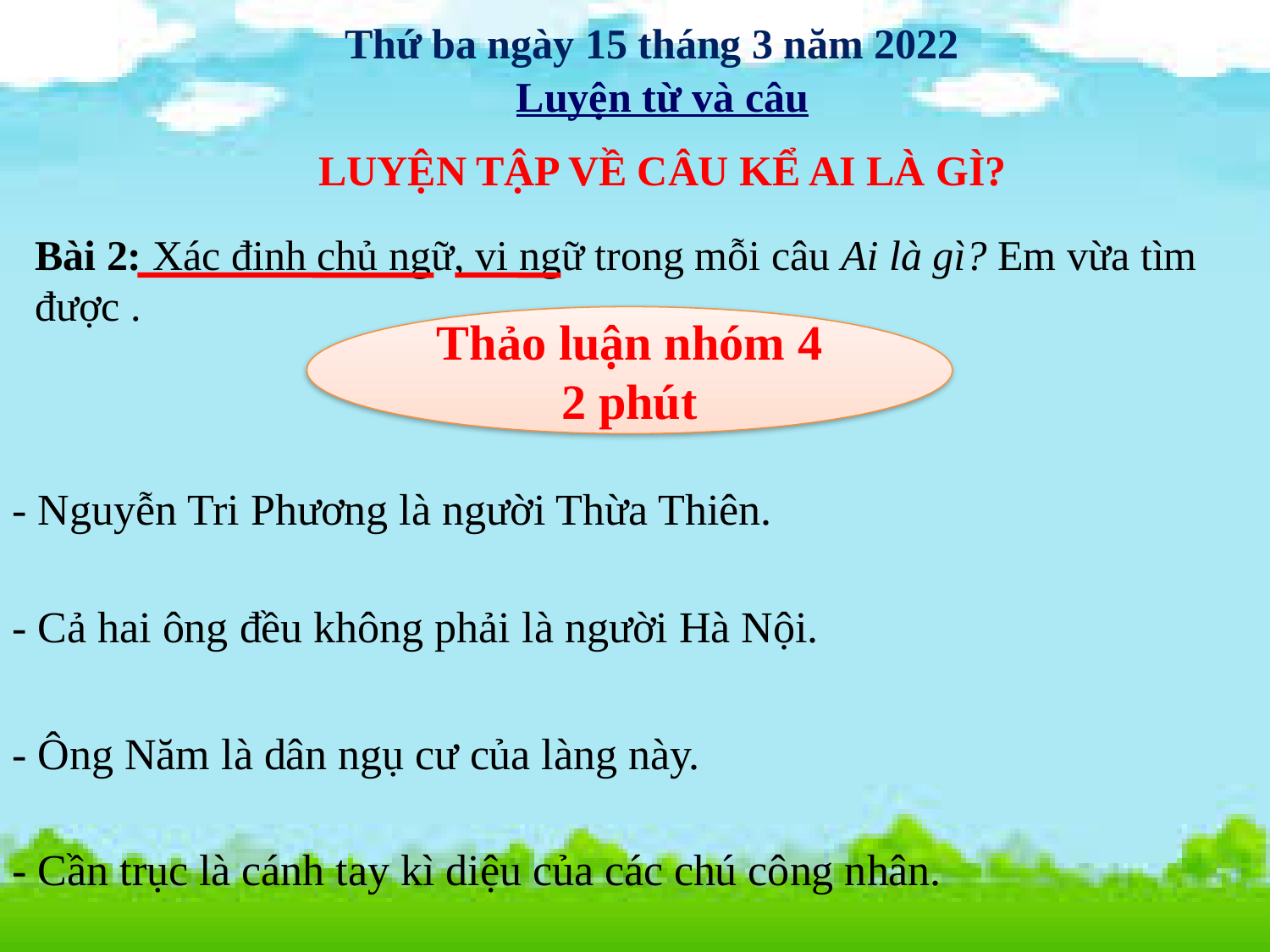

Thứ ba ngày 15 tháng 3 năm 2022
Luyện từ và câu
   LUYỆN TẬP VỀ CÂU KỂ AI LÀ GÌ?
Bài 2: Xác định chủ ngữ, vị ngữ trong mỗi câu Ai là gì? Em vừa tìm được .
Thảo luận nhóm 4
2 phút
- Nguyễn Tri Phương là người Thừa Thiên.
- Cả hai ông đều không phải là người Hà Nội.
- Ông Năm là dân ngụ cư của làng này.

- Cần trục là cánh tay kì diệu của các chú công nhân.